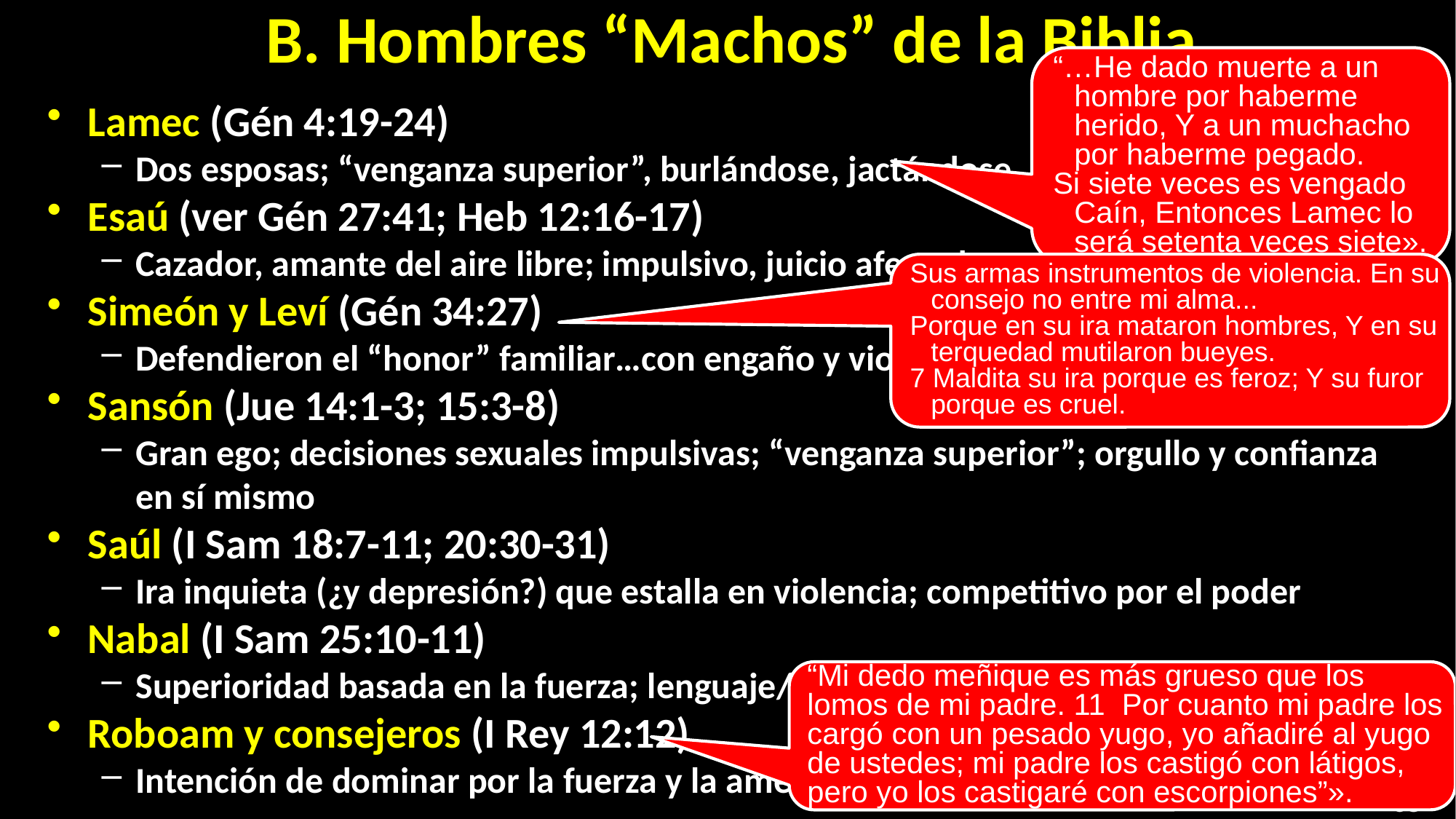

# B. Hombres “Machos” de la Biblia
“…He dado muerte a un hombre por haberme herido, Y a un muchacho por haberme pegado.
Si siete veces es vengado Caín, Entonces Lamec lo será setenta veces siete».
Lamec (Gén 4:19-24)
Dos esposas; “venganza superior”, burlándose, jactándose
Esaú (ver Gén 27:41; Heb 12:16-17)
Cazador, amante del aire libre; impulsivo, juicio afectado por sus deseos
Simeón y Leví (Gén 34:27)
Defendieron el “honor” familiar…con engaño y violencia
Sansón (Jue 14:1-3; 15:3-8)
Gran ego; decisiones sexuales impulsivas; “venganza superior”; orgullo y confianza en sí mismo
Saúl (I Sam 18:7-11; 20:30-31)
Ira inquieta (¿y depresión?) que estalla en violencia; competitivo por el poder
Nabal (I Sam 25:10-11)
Superioridad basada en la fuerza; lenguaje/comportamiento intimidante
Roboam y consejeros (I Rey 12:12)
Intención de dominar por la fuerza y la amenaza
Sus armas instrumentos de violencia. En su consejo no entre mi alma...
Porque en su ira mataron hombres, Y en su terquedad mutilaron bueyes.
7 Maldita su ira porque es feroz; Y su furor porque es cruel.
“Mi dedo meñique es más grueso que los lomos de mi padre. 11  Por cuanto mi padre los cargó con un pesado yugo, yo añadiré al yugo de ustedes; mi padre los castigó con látigos, pero yo los castigaré con escorpiones”».
93